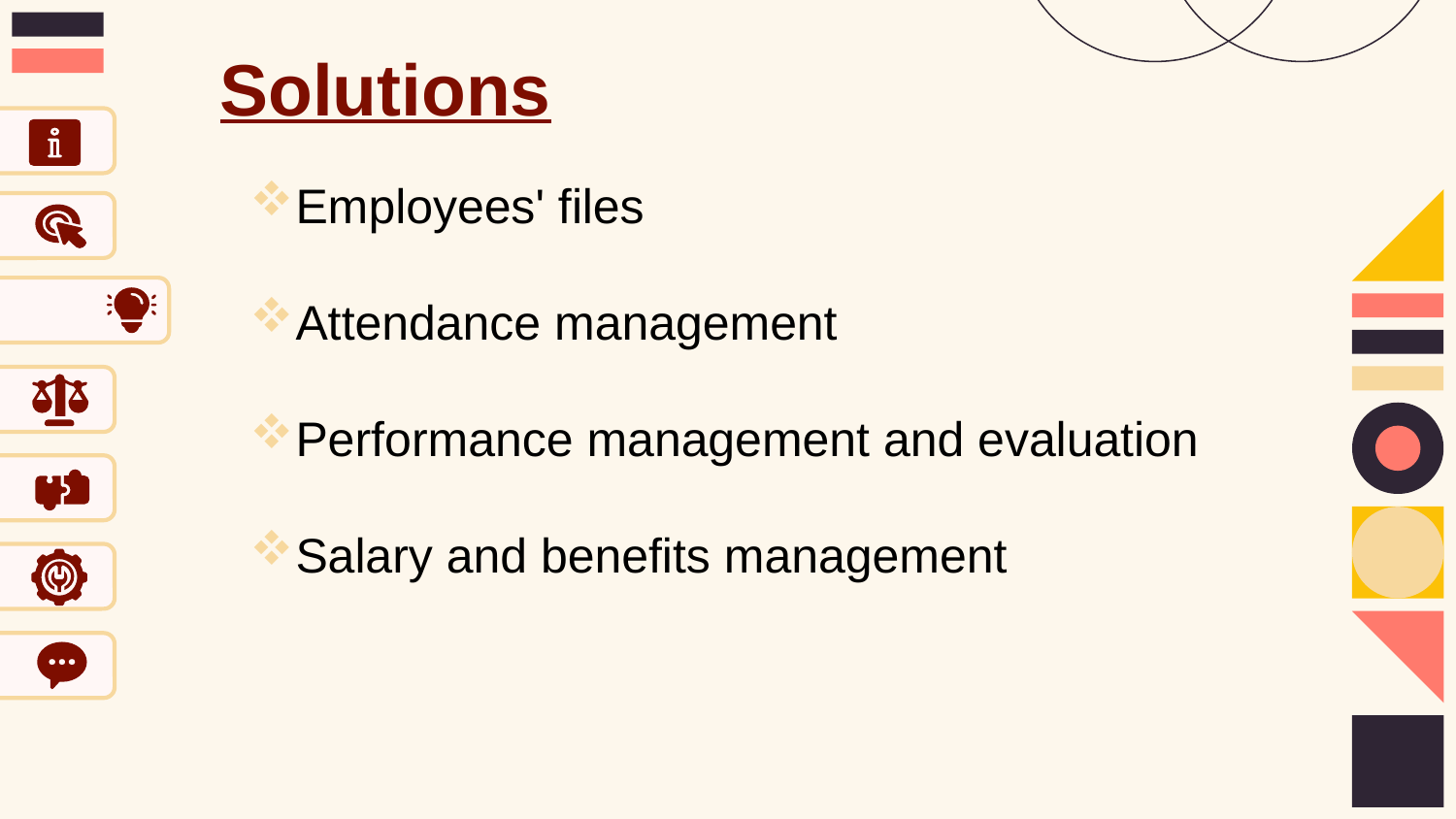

# Solutions

Employees' files

Attendance management

Performance management and evaluation

Salary and benefits management